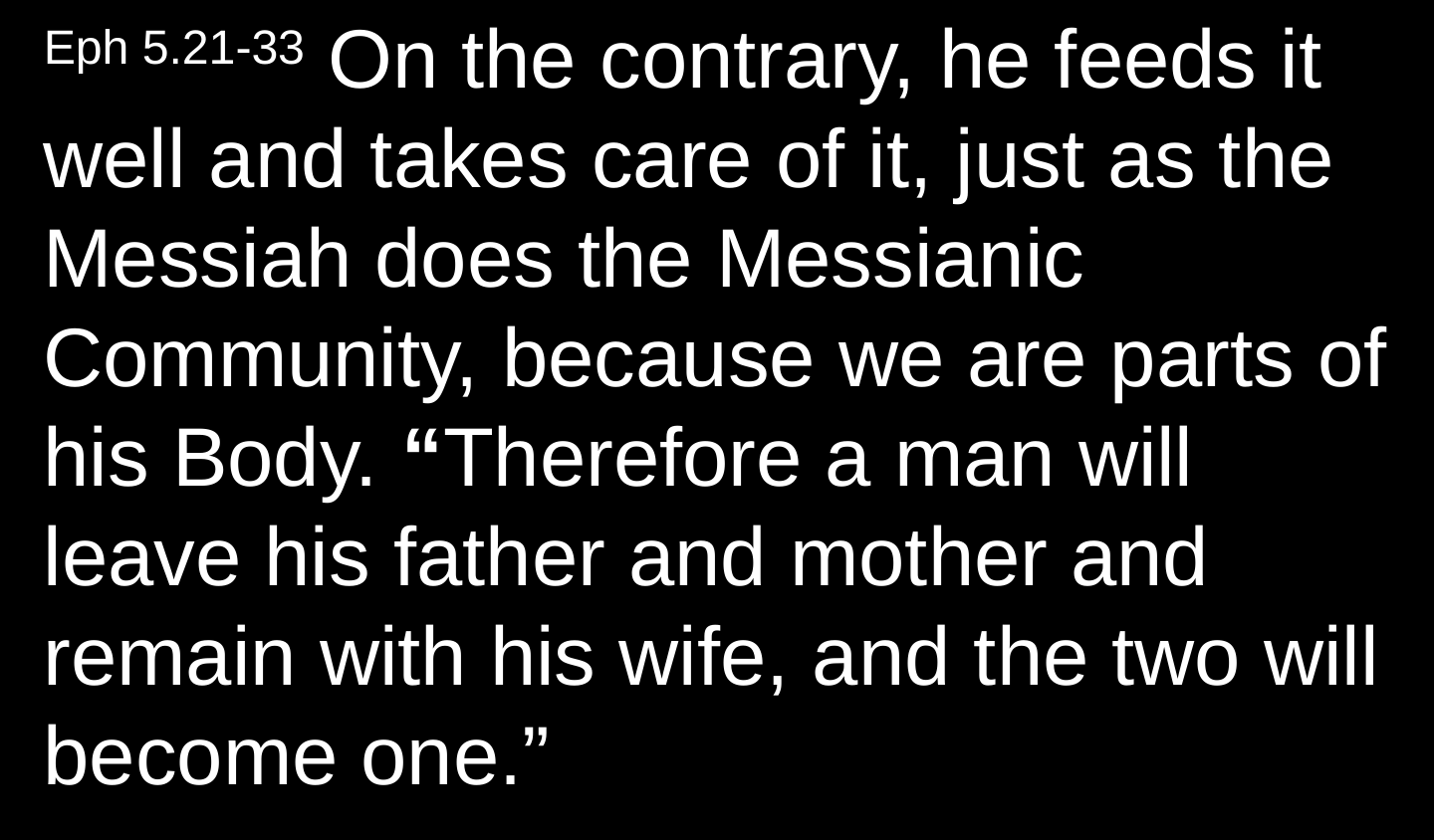

Eph 5.21-33 On the contrary, he feeds it well and takes care of it, just as the Messiah does the Messianic Community, because we are parts of his Body. “Therefore a man will leave his father and mother and remain with his wife, and the two will become one.”